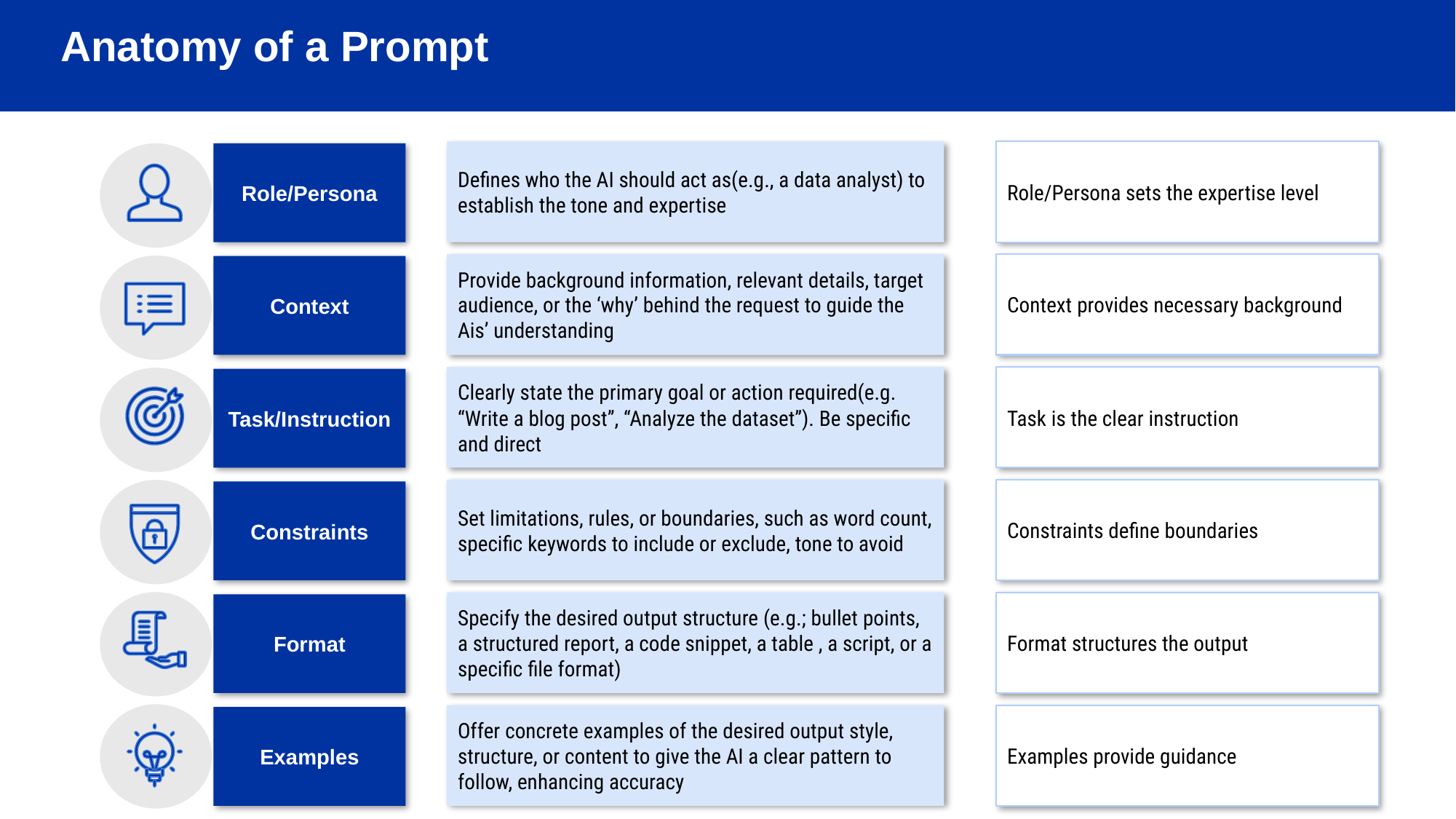

# Anatomy of a Prompt
Defines who the AI should act as(e.g., a data analyst) to establish the tone and expertise
Role/Persona sets the expertise level

Role/Persona

Provide background information, relevant details, target audience, or the ‘why’ behind the request to guide the Ais’ understanding
Context provides necessary background

Context

Clearly state the primary goal or action required(e.g. “Write a blog post”, “Analyze the dataset”). Be specific and direct
Task is the clear instruction

Task/Instruction

Set limitations, rules, or boundaries, such as word count, specific keywords to include or exclude, tone to avoid
Constraints define boundaries

Constraints

Specify the desired output structure (e.g.; bullet points, a structured report, a code snippet, a table , a script, or a specific file format)
Format structures the output
Format

Offer concrete examples of the desired output style, structure, or content to give the AI a clear pattern to follow, enhancing accuracy
Examples provide guidance
Examples